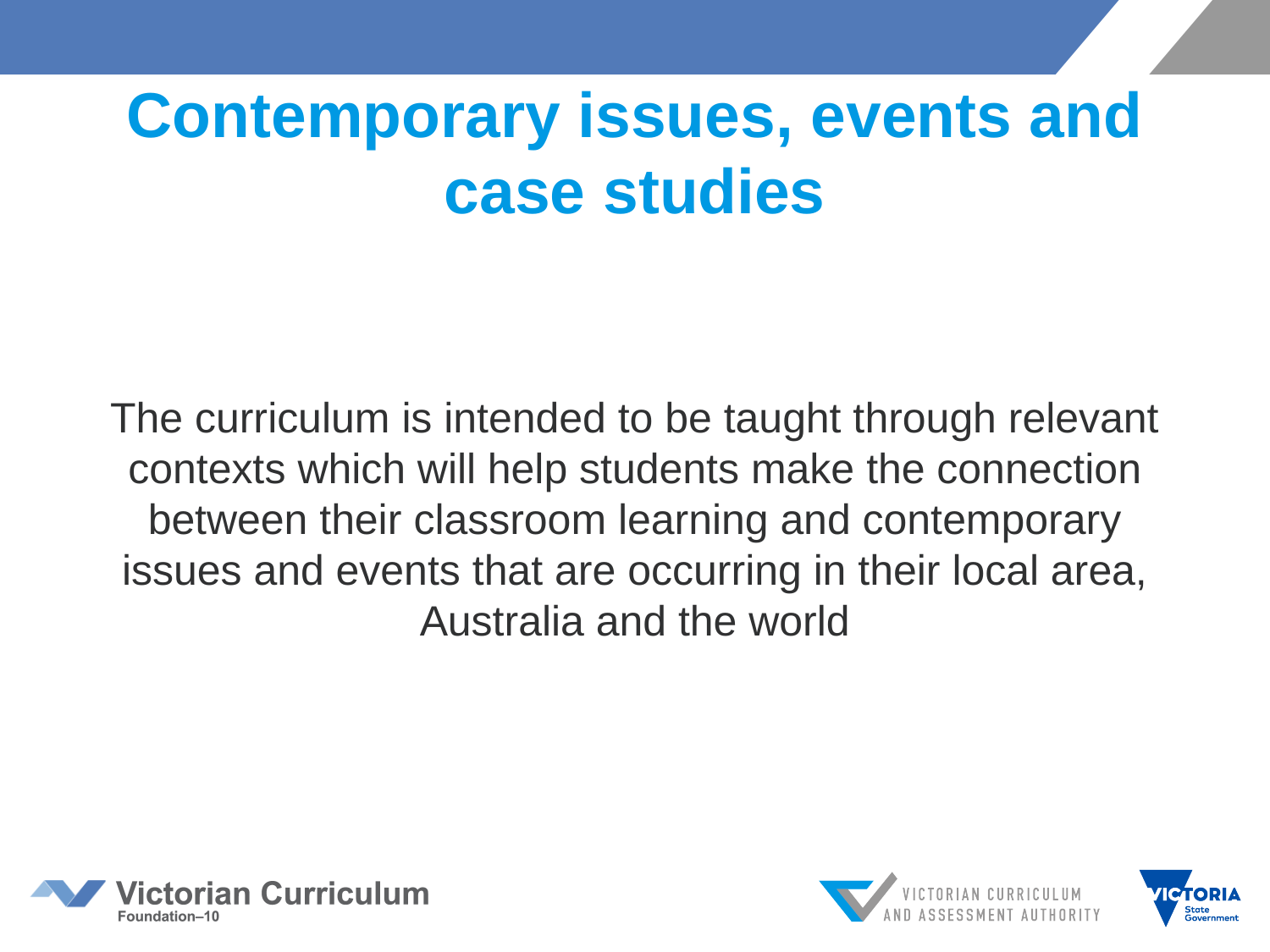

# Contemporary issues, events and case studies

The curriculum is intended to be taught through relevant contexts which will help students make the connection between their classroom learning and contemporary issues and events that are occurring in their local area, Australia and the world